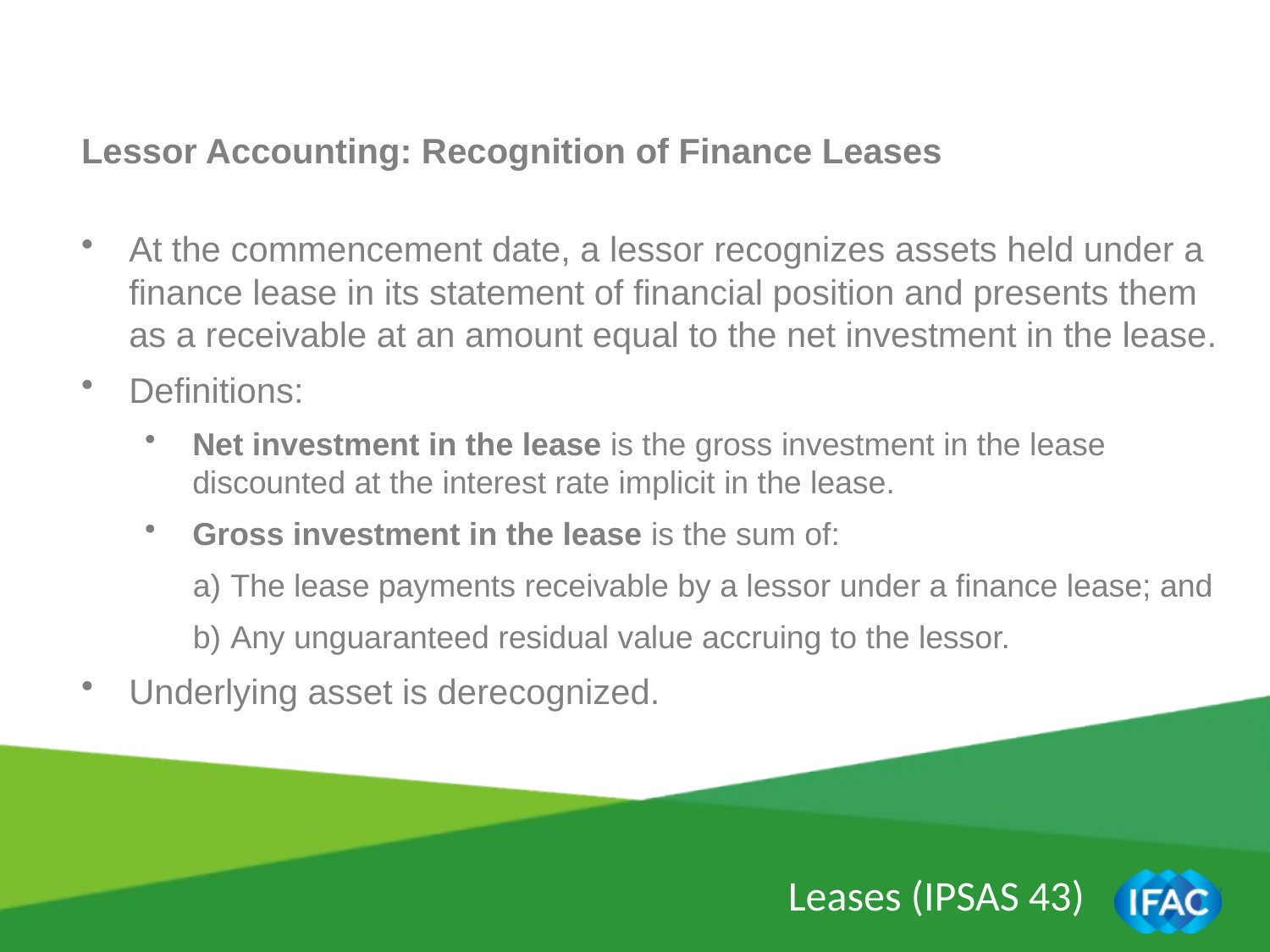

Lessor Accounting: Recognition of Finance Leases

At the commencement date, a lessor recognizes assets held under a finance lease in its statement of financial position and presents them as a receivable at an amount equal to the net investment in the lease.
Definitions:
Net investment in the lease is the gross investment in the lease discounted at the interest rate implicit in the lease.
Gross investment in the lease is the sum of:
The lease payments receivable by a lessor under a finance lease; and
Any unguaranteed residual value accruing to the lessor.
Underlying asset is derecognized.
Leases (IPSAS 43)